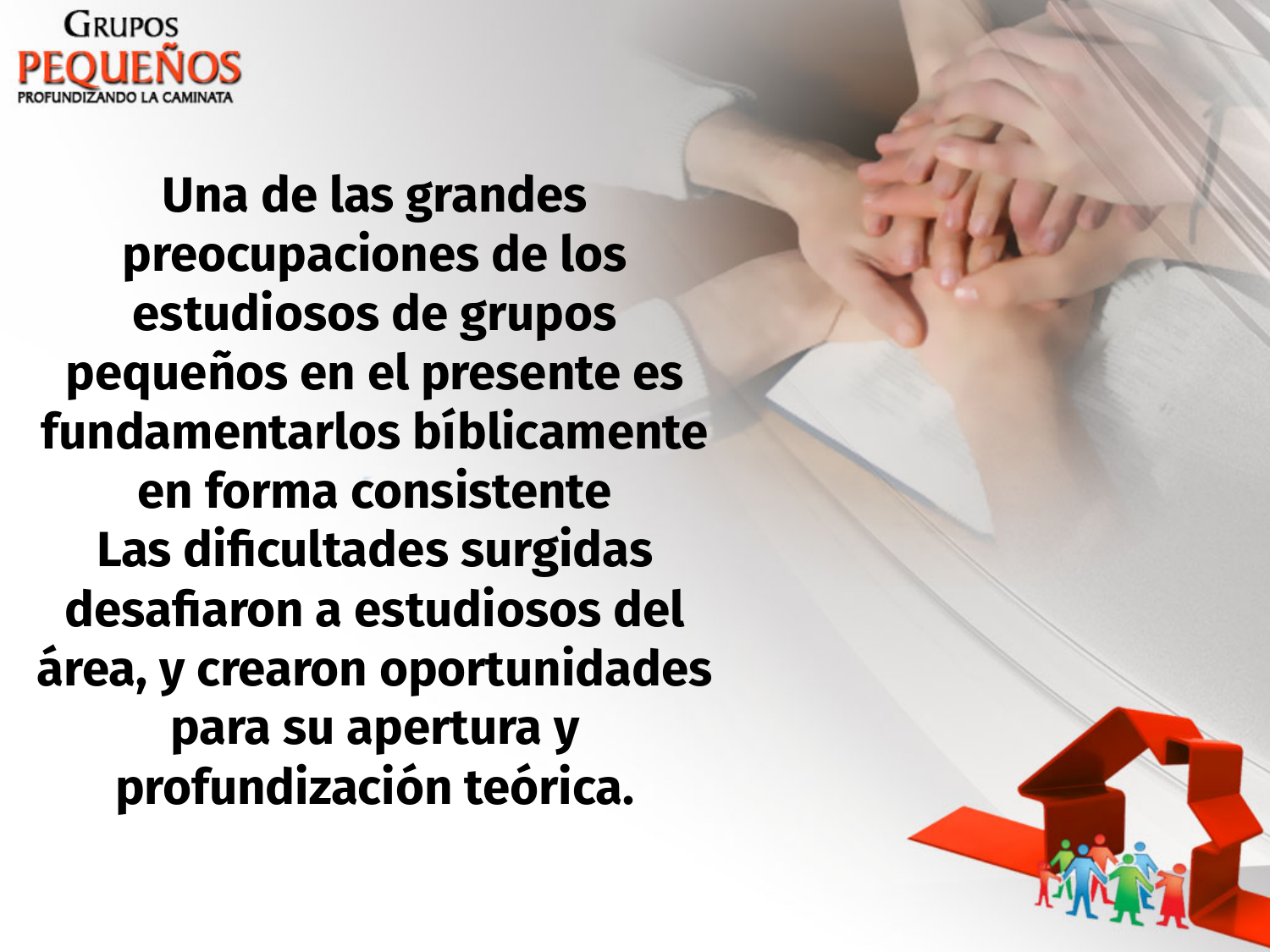

Una de las grandes preocupaciones de los estudiosos de grupos pequeños en el presente es fundamentarlos bíblicamente en forma consistente
Las dificultades surgidas desafiaron a estudiosos del área, y crearon oportunidades para su apertura y profundización teórica.